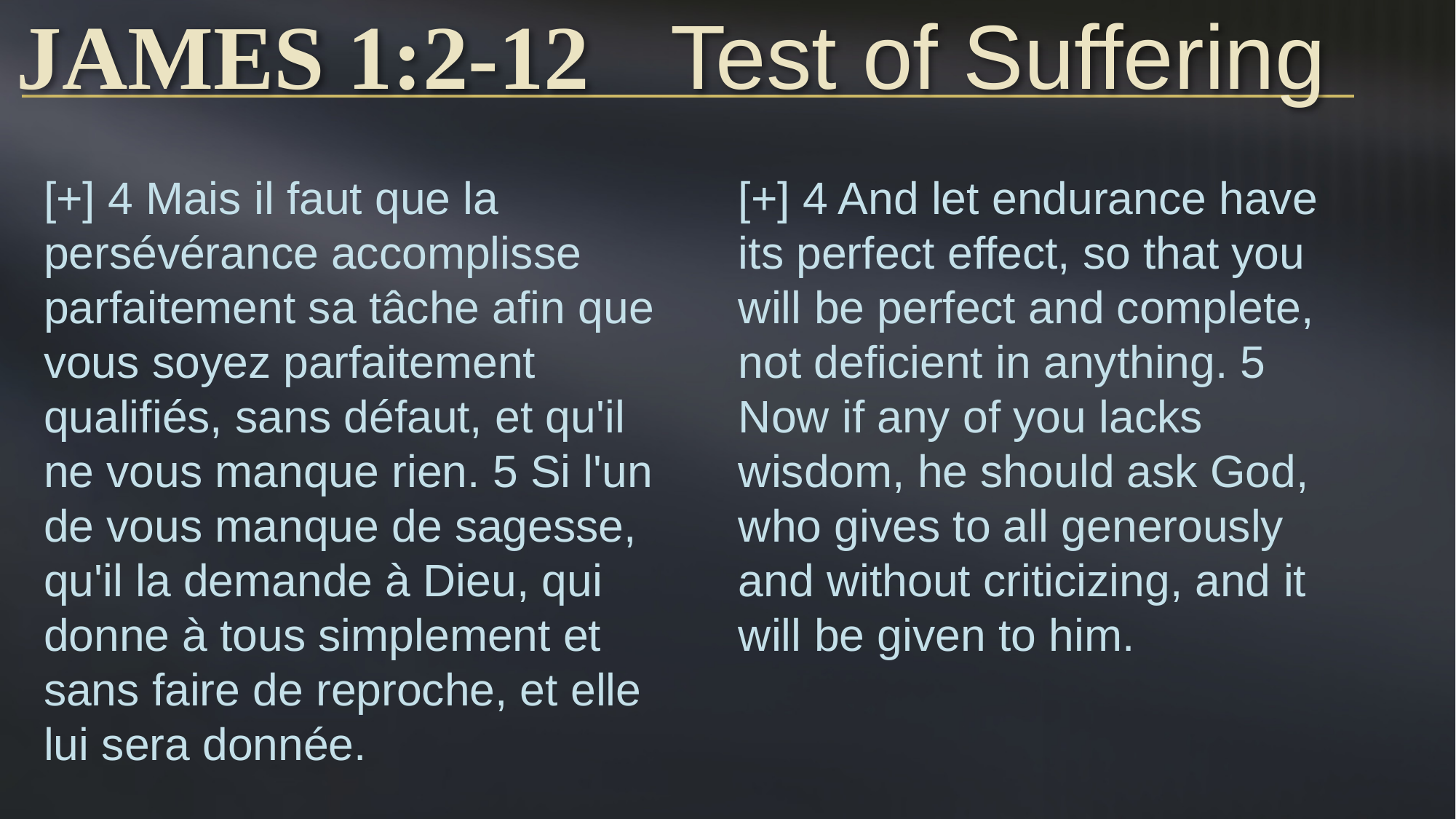

# James 1:2-12	Test of Suffering
[+] 4 Mais il faut que la persévérance accomplisse parfaitement sa tâche afin que vous soyez parfaitement qualifiés, sans défaut, et qu'il ne vous manque rien. 5 Si l'un de vous manque de sagesse, qu'il la demande à Dieu, qui donne à tous simplement et sans faire de reproche, et elle lui sera donnée.
[+] 4 And let endurance have its perfect effect, so that you will be perfect and complete, not deficient in anything. 5  Now if any of you lacks wisdom, he should ask God, who gives to all generously and without criticizing, and it will be given to him.